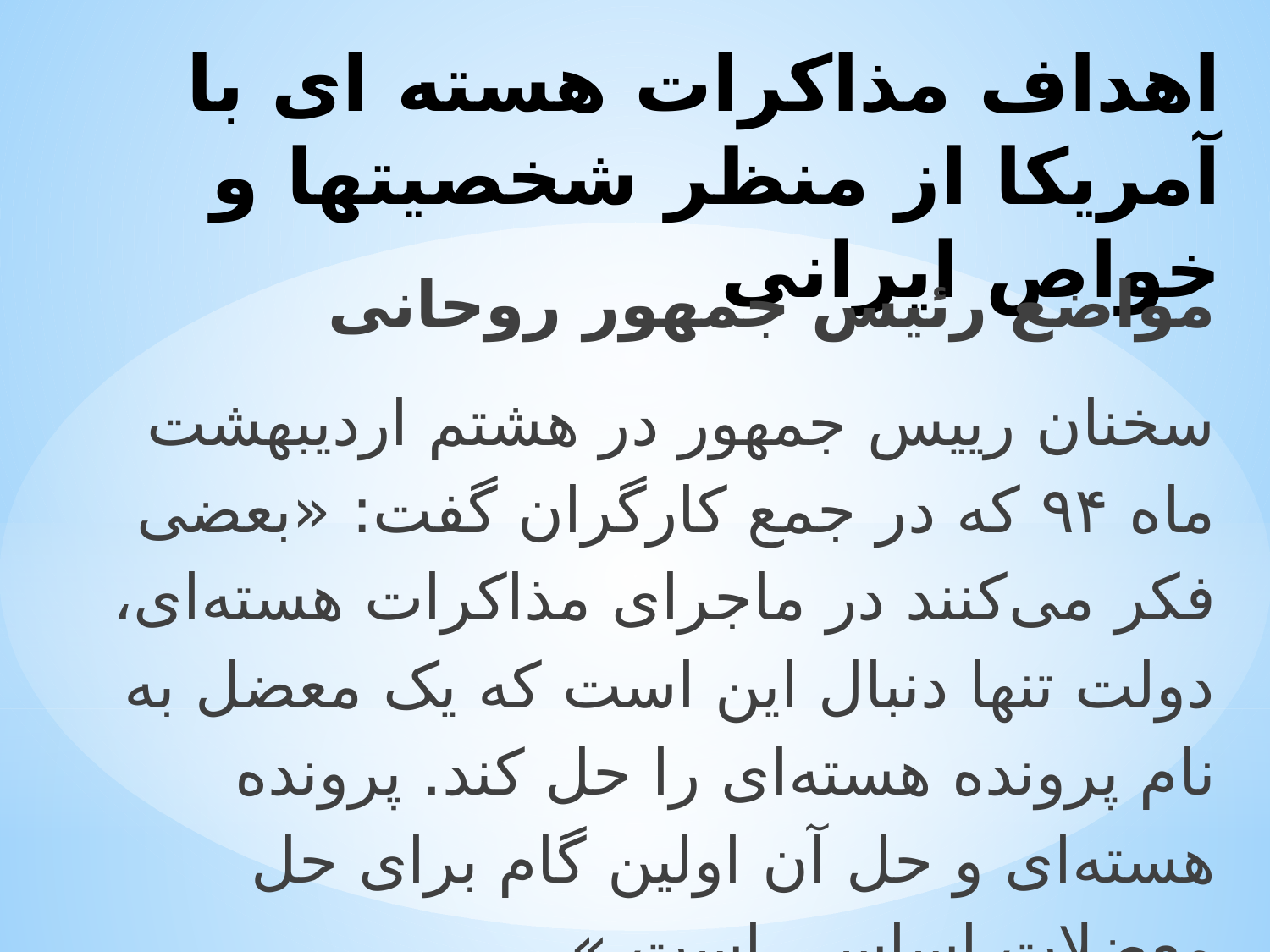

# اهداف مذاکرات هسته ای با آمریکا از منظر شخصیتها و خواص ایرانی
مواضع رئیس جمهور روحانی
سخنان رییس جمهور در هشتم اردیبهشت ماه ۹۴ که در جمع کارگران گفت: «بعضی فکر می‌کنند در ماجرای مذاکرات هسته‌ای، ‌دولت تنها دنبال این است که یک معضل به نام پرونده هسته‌ای را حل کند. پرونده هسته‌ای و حل آن اولین گام برای حل معضلات اساسی است.»